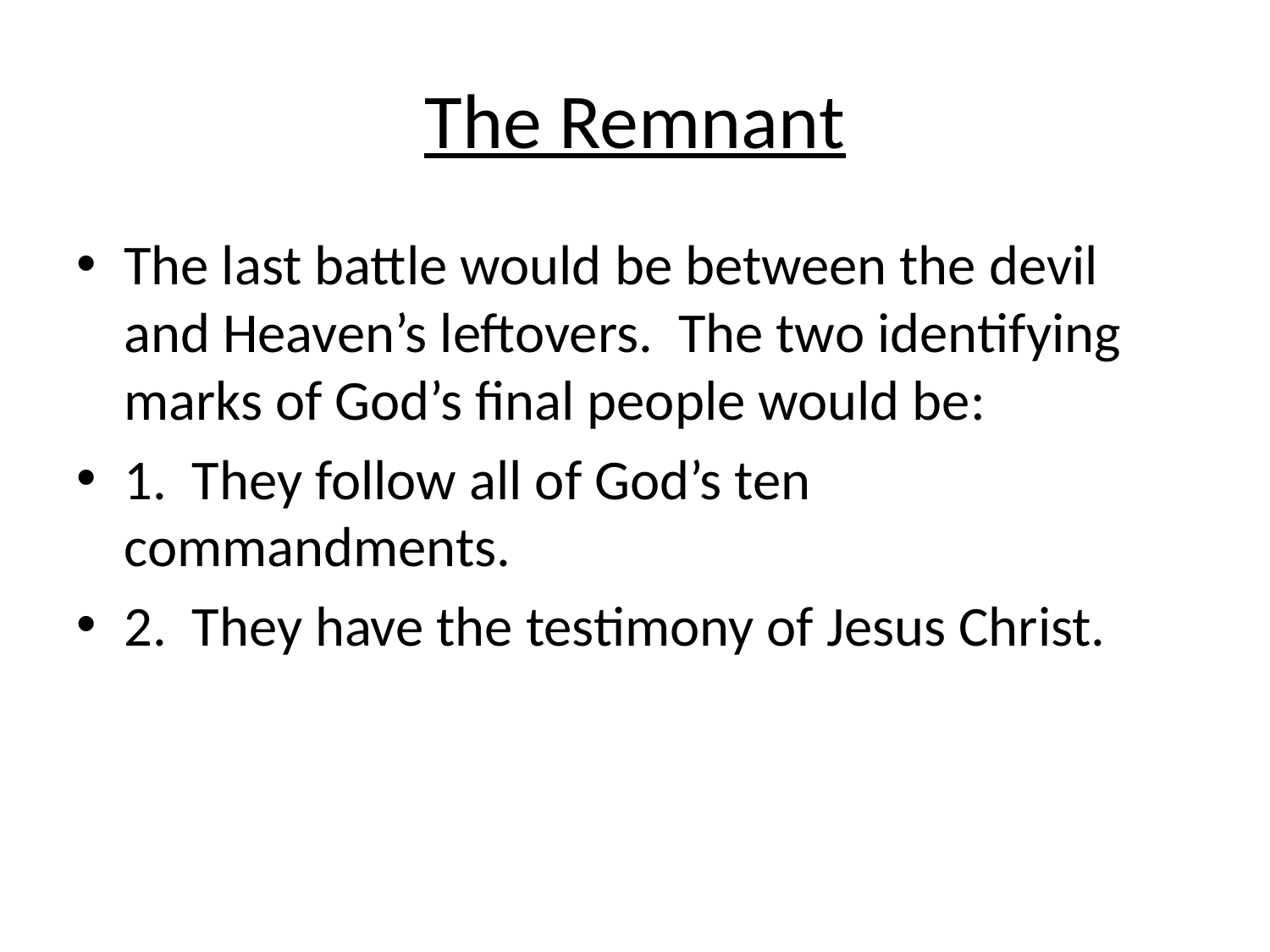

# The Remnant
The last battle would be between the devil and Heaven’s leftovers.  The two identifying marks of God’s final people would be:
1.  They follow all of God’s ten commandments.
2.  They have the testimony of Jesus Christ.